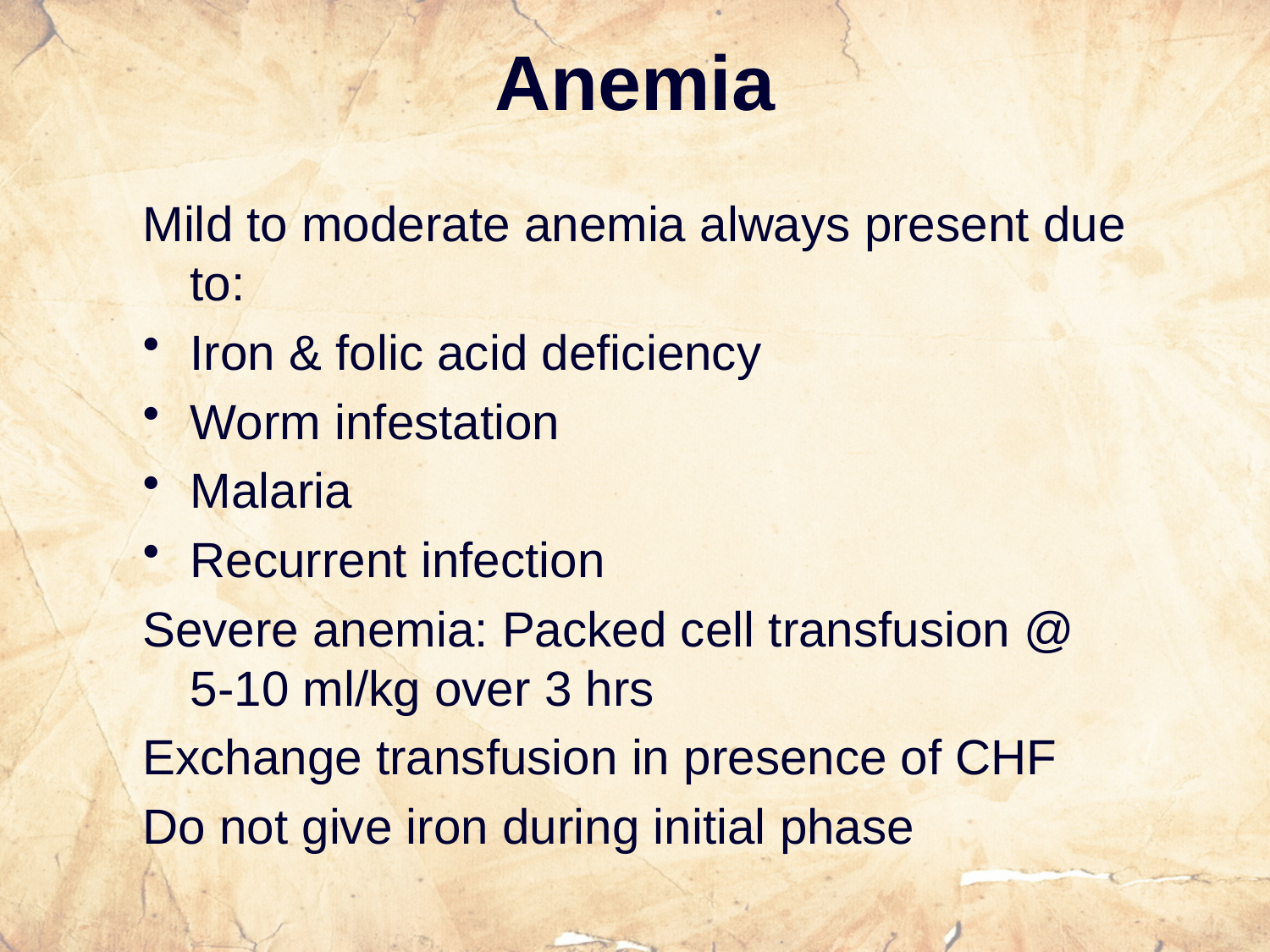

# Anemia
Mild to moderate anemia always present due to:
Iron & folic acid deficiency
Worm infestation
Malaria
Recurrent infection
Severe anemia: Packed cell transfusion @ 5-10 ml/kg over 3 hrs
Exchange transfusion in presence of CHF
Do not give iron during initial phase